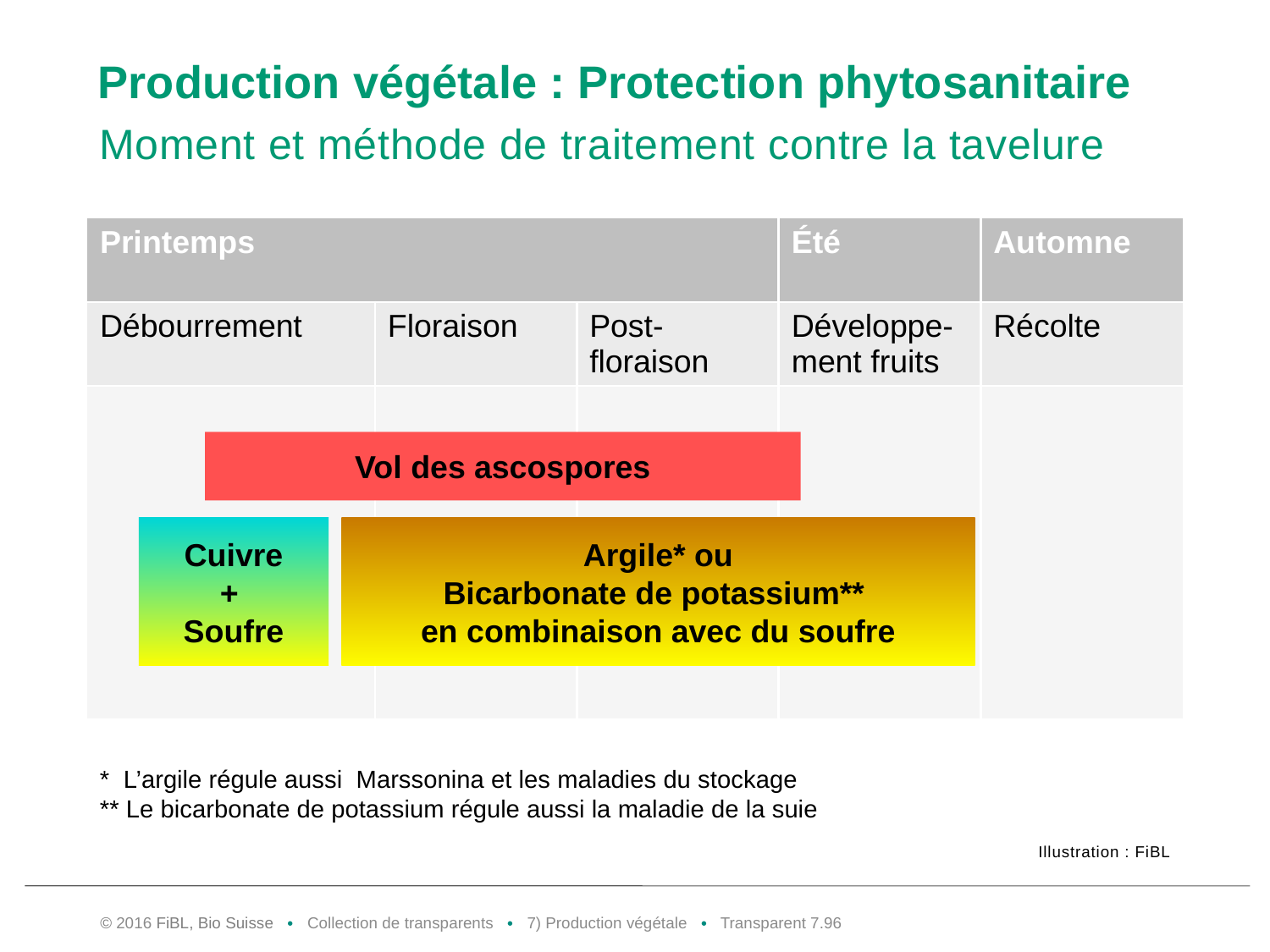

# Production végétale : Protection phytosanitaire
Moment et méthode de traitement contre la tavelure
| Printemps |  |  | Été | Automne |
| --- | --- | --- | --- | --- |
| Débourrement | Floraison | Post-floraison | Développe-ment fruits | Récolte |
|  |  |  |  |  |
Vol des ascospores
Cuivre
+
Soufre
Argile* ou
Bicarbonate de potassium**
en combinaison avec du soufre
*  L’argile régule aussi  Marssonina et les maladies du stockage
** Le bicarbonate de potassium régule aussi la maladie de la suie
Illustration : FiBL
© 2016 FiBL, Bio Suisse   •   Collection de transparents   •   7) Production végétale   •   Transparent 7.96